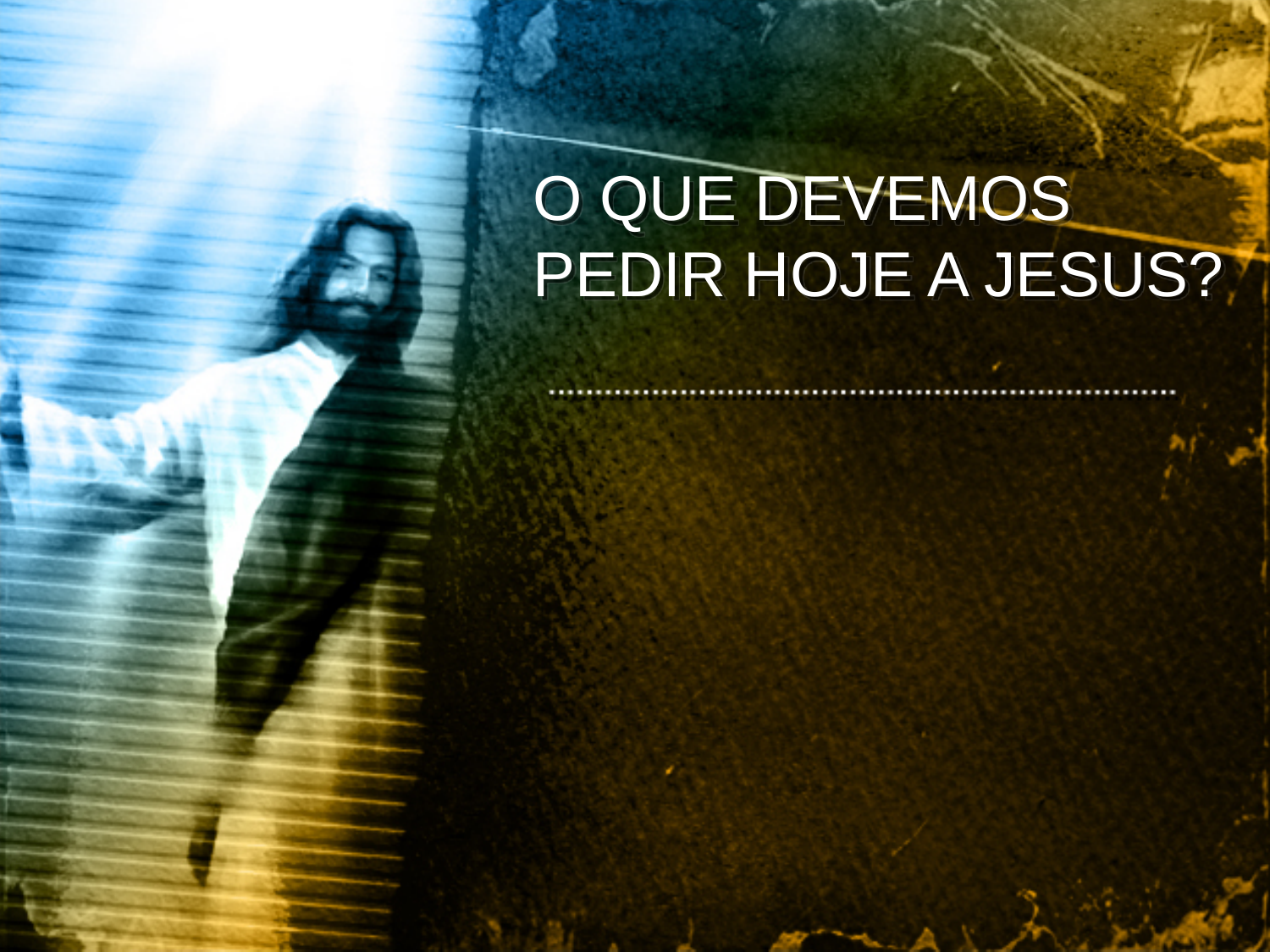

O QUE DEVEMOS PEDIR HOJE A JESUS?